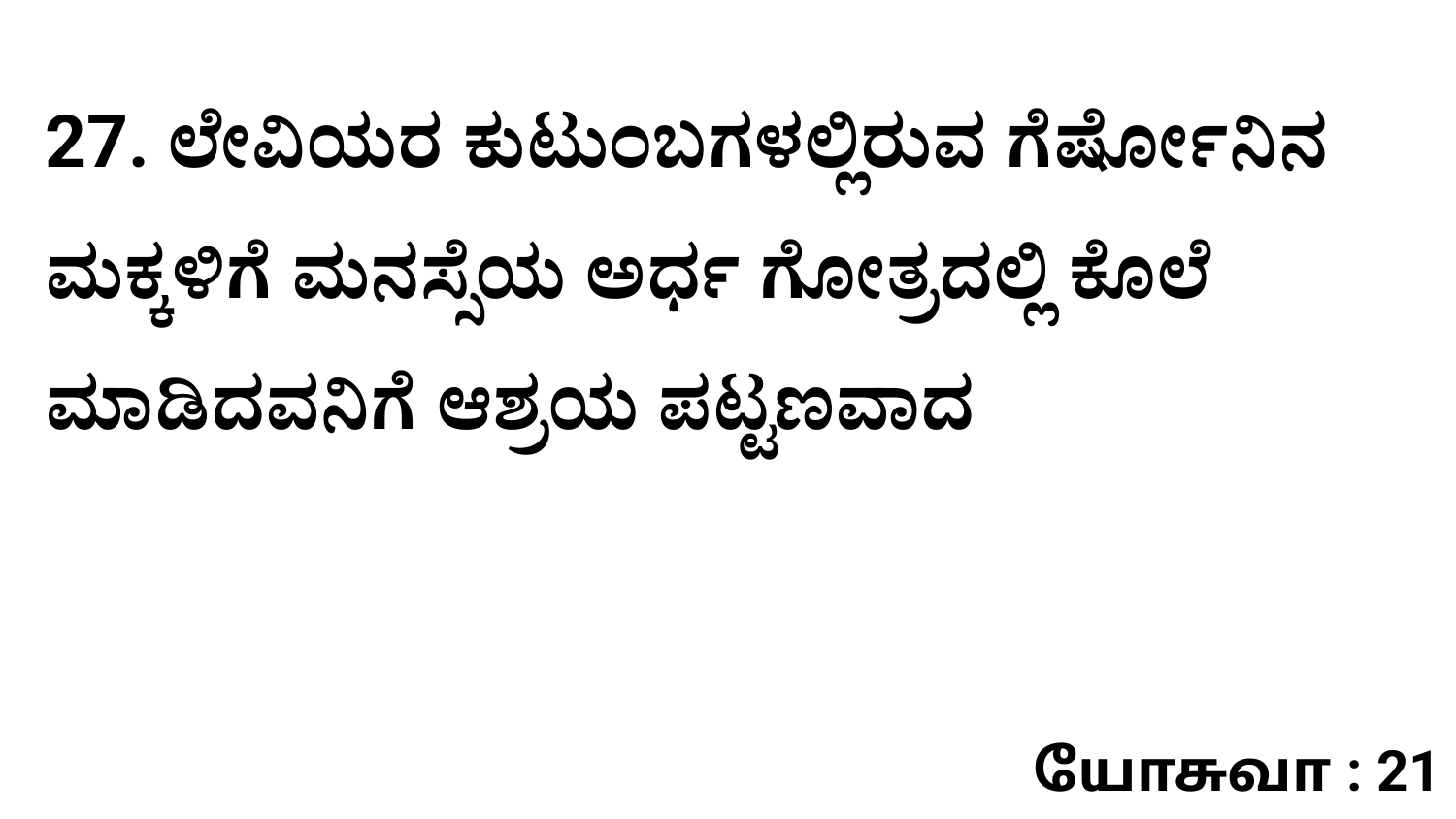

27. ಲೇವಿಯರ ಕುಟುಂಬಗಳಲ್ಲಿರುವ ಗೆರ್ಷೋನಿನ ಮಕ್ಕಳಿಗೆ ಮನಸ್ಸೆಯ ಅರ್ಧ ಗೋತ್ರದಲ್ಲಿ ಕೊಲೆ ಮಾಡಿದವನಿಗೆ ಆಶ್ರಯ ಪಟ್ಟಣವಾದ
யோசுவா : 21